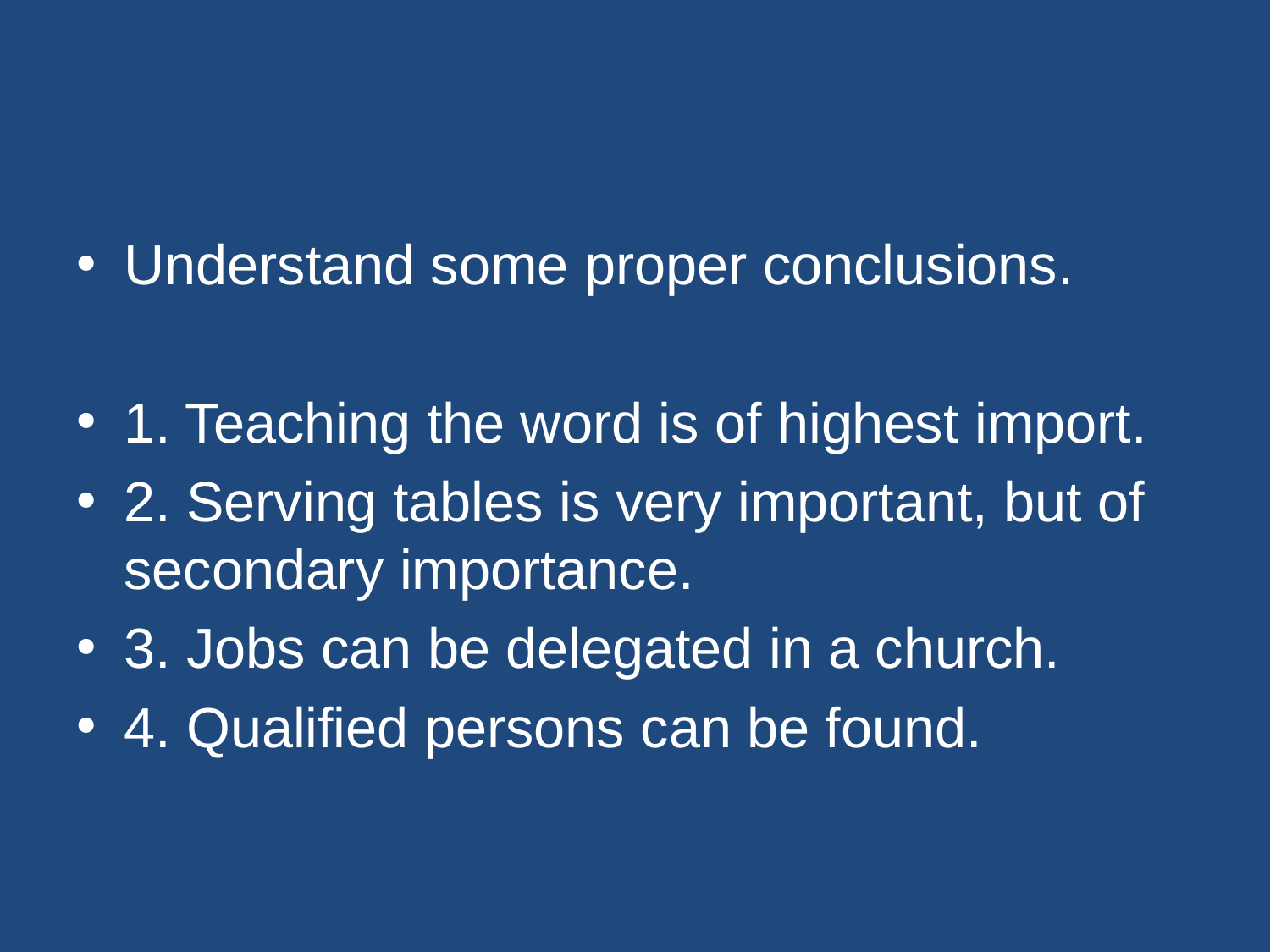

#
Understand some proper conclusions.

1. Teaching the word is of highest import.
2. Serving tables is very important, but of secondary importance.
3. Jobs can be delegated in a church.
4. Qualified persons can be found.